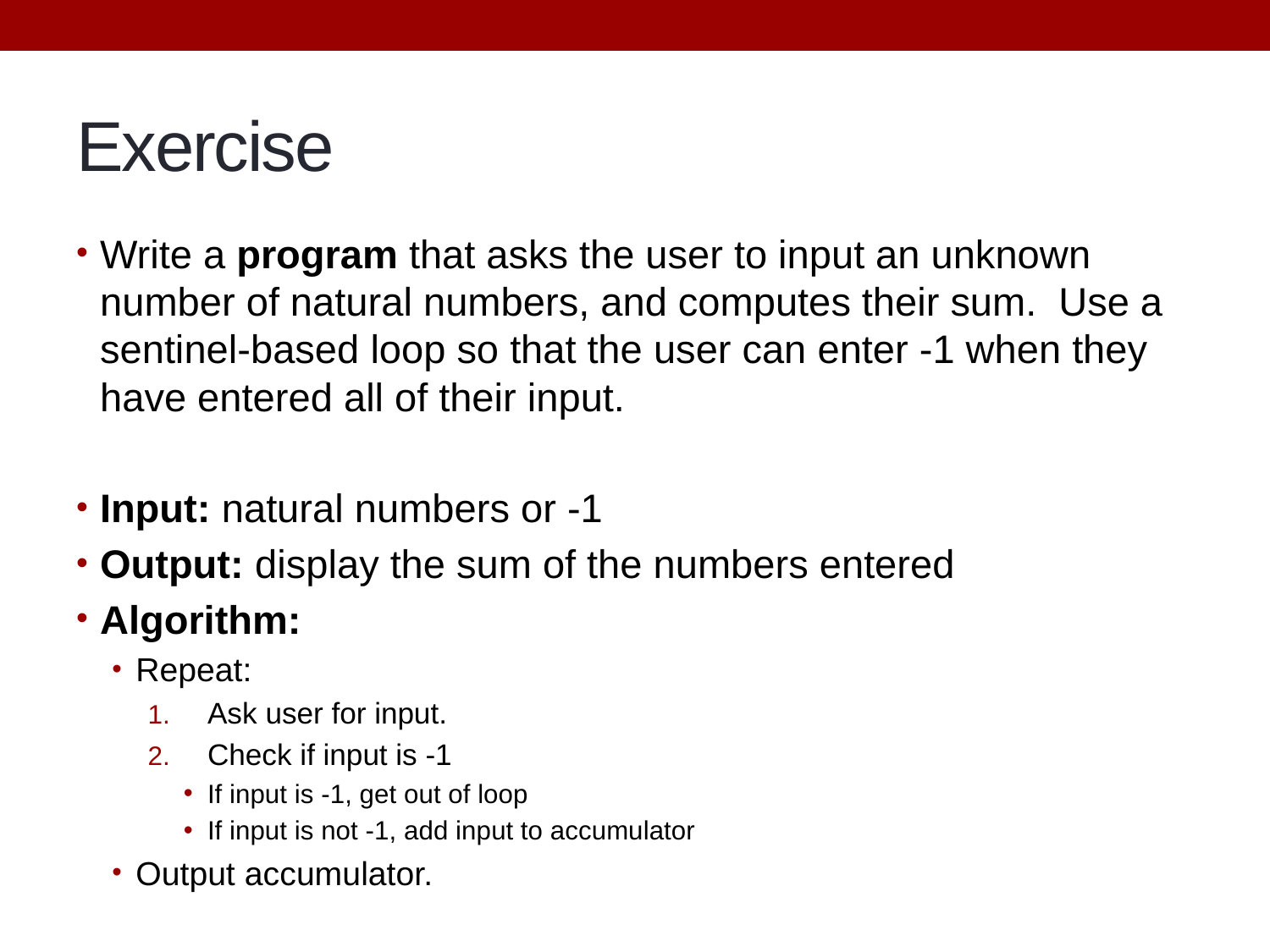

# Exercise
Write a program that asks the user to input an unknown number of natural numbers, and computes their sum.  Use a sentinel-based loop so that the user can enter -1 when they have entered all of their input.

Input: natural numbers or -1
Output: display the sum of the numbers entered
Algorithm:
Repeat:
Ask user for input.
Check if input is -1
If input is -1, get out of loop
If input is not -1, add input to accumulator
Output accumulator.